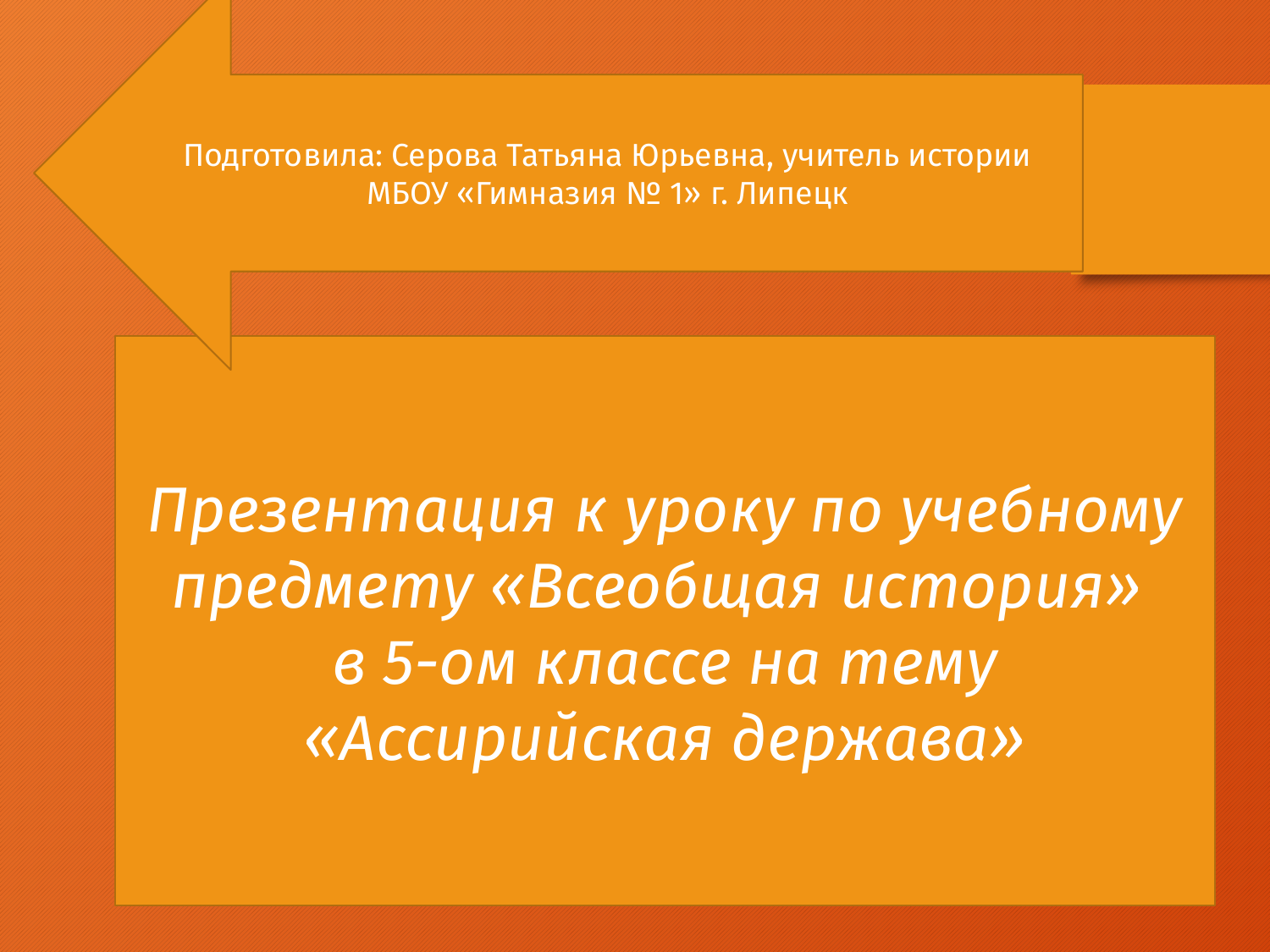

Подготовила: Серова Татьяна Юрьевна, учитель истории МБОУ «Гимназия № 1» г. Липецк
Презентация к уроку по учебному предмету «Всеобщая история»
в 5-ом классе на тему «Ассирийская держава»